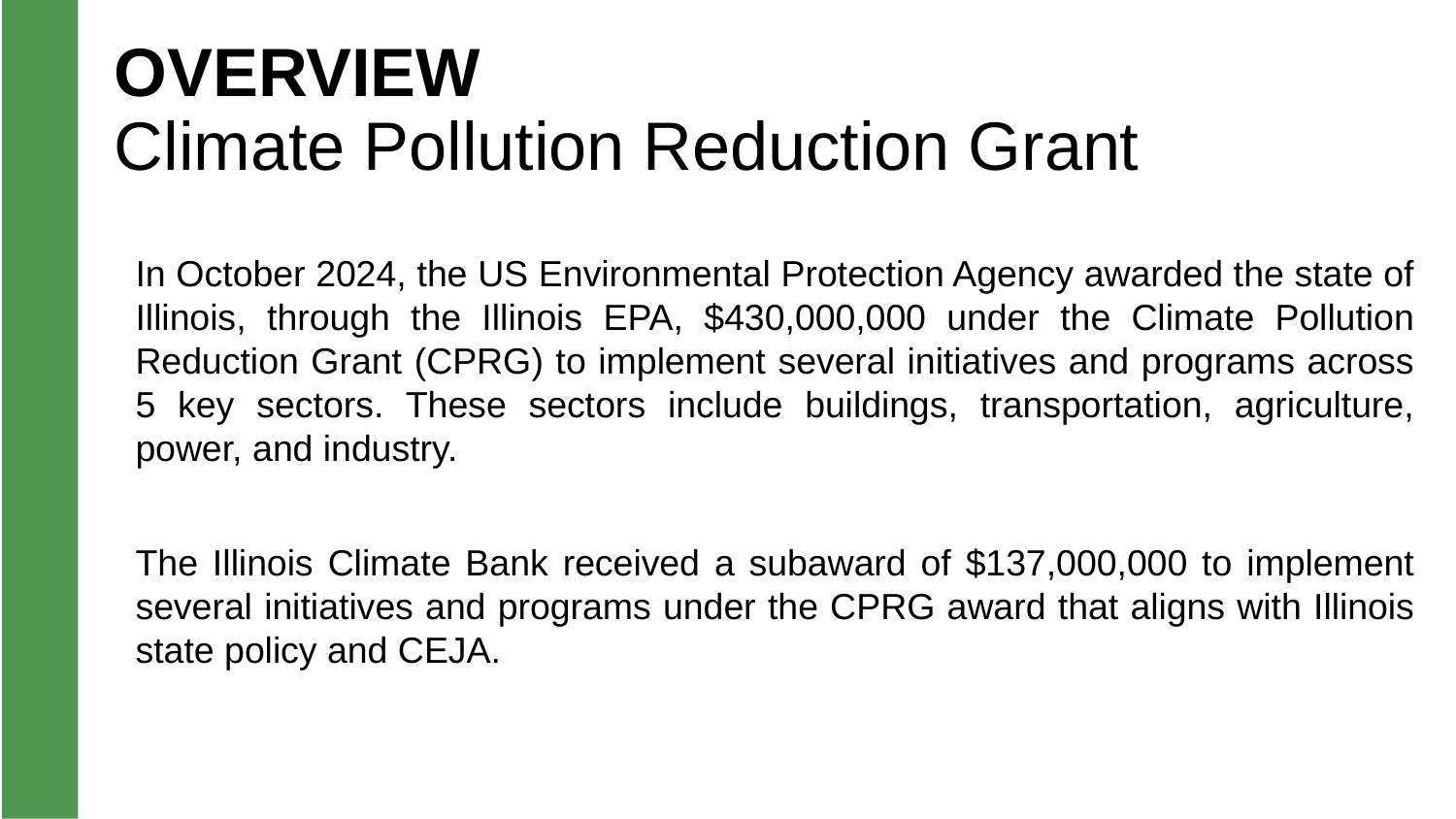

OVERVIEW
Climate Pollution Reduction Grant
In October 2024, the US Environmental Protection Agency awarded the state of Illinois, through the Illinois EPA, $430,000,000 under the Climate Pollution Reduction Grant (CPRG) to implement several initiatives and programs across 5 key sectors. These sectors include buildings, transportation, agriculture, power, and industry.

The Illinois Climate Bank received a subaward of $137,000,000 to implement several initiatives and programs under the CPRG award that aligns with Illinois state policy and CEJA.